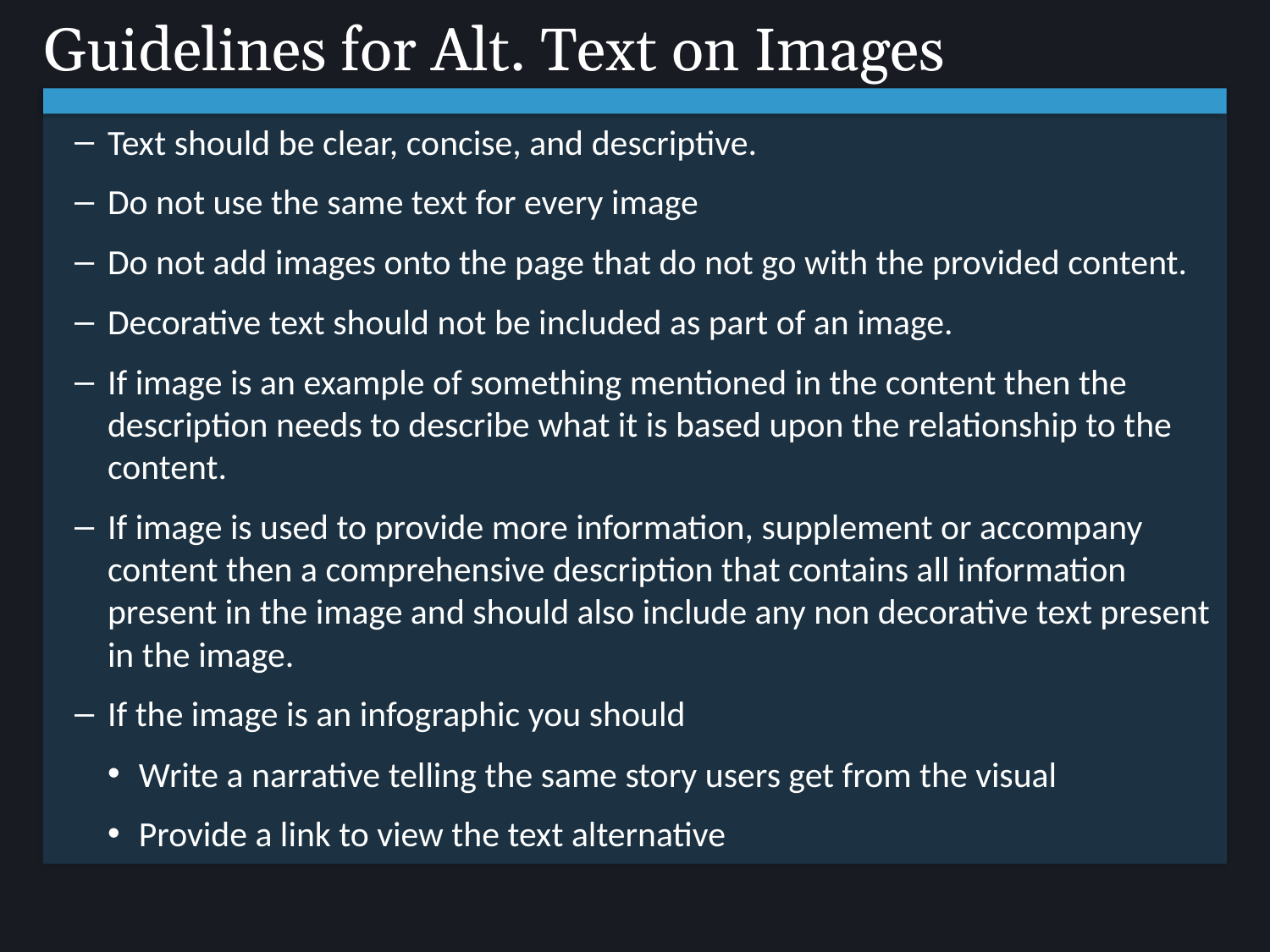

# Guidelines for Alt. Text on Images
Text should be clear, concise, and descriptive.
Do not use the same text for every image
Do not add images onto the page that do not go with the provided content.
Decorative text should not be included as part of an image.
If image is an example of something mentioned in the content then the description needs to describe what it is based upon the relationship to the content.
If image is used to provide more information, supplement or accompany content then a comprehensive description that contains all information present in the image and should also include any non decorative text present in the image.
If the image is an infographic you should
Write a narrative telling the same story users get from the visual
Provide a link to view the text alternative